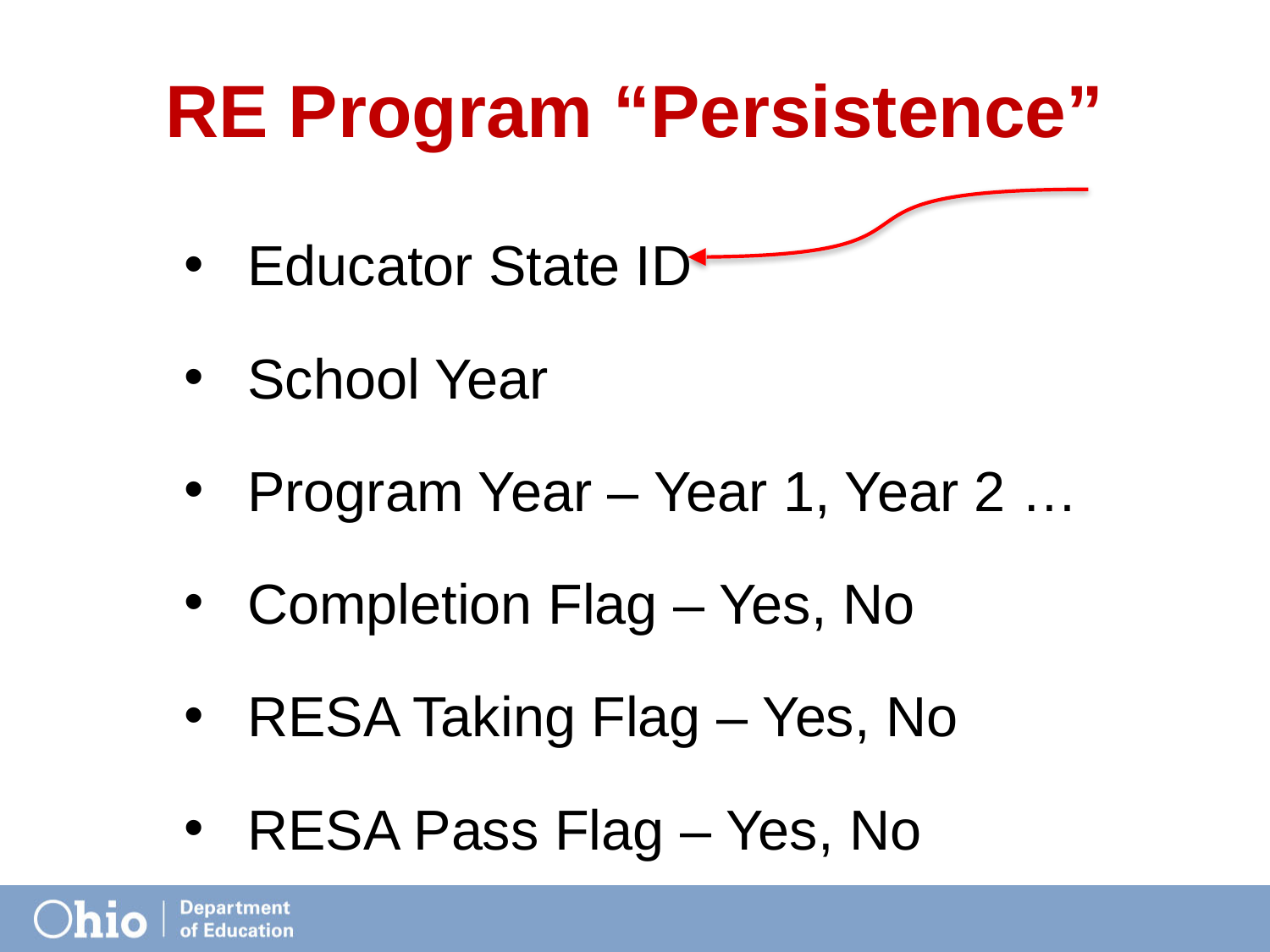

# RE Program “Persistence”
Educator State ID
School Year
Program Year – Year 1, Year 2 …
Completion Flag – Yes, No
RESA Taking Flag – Yes, No
RESA Pass Flag – Yes, No